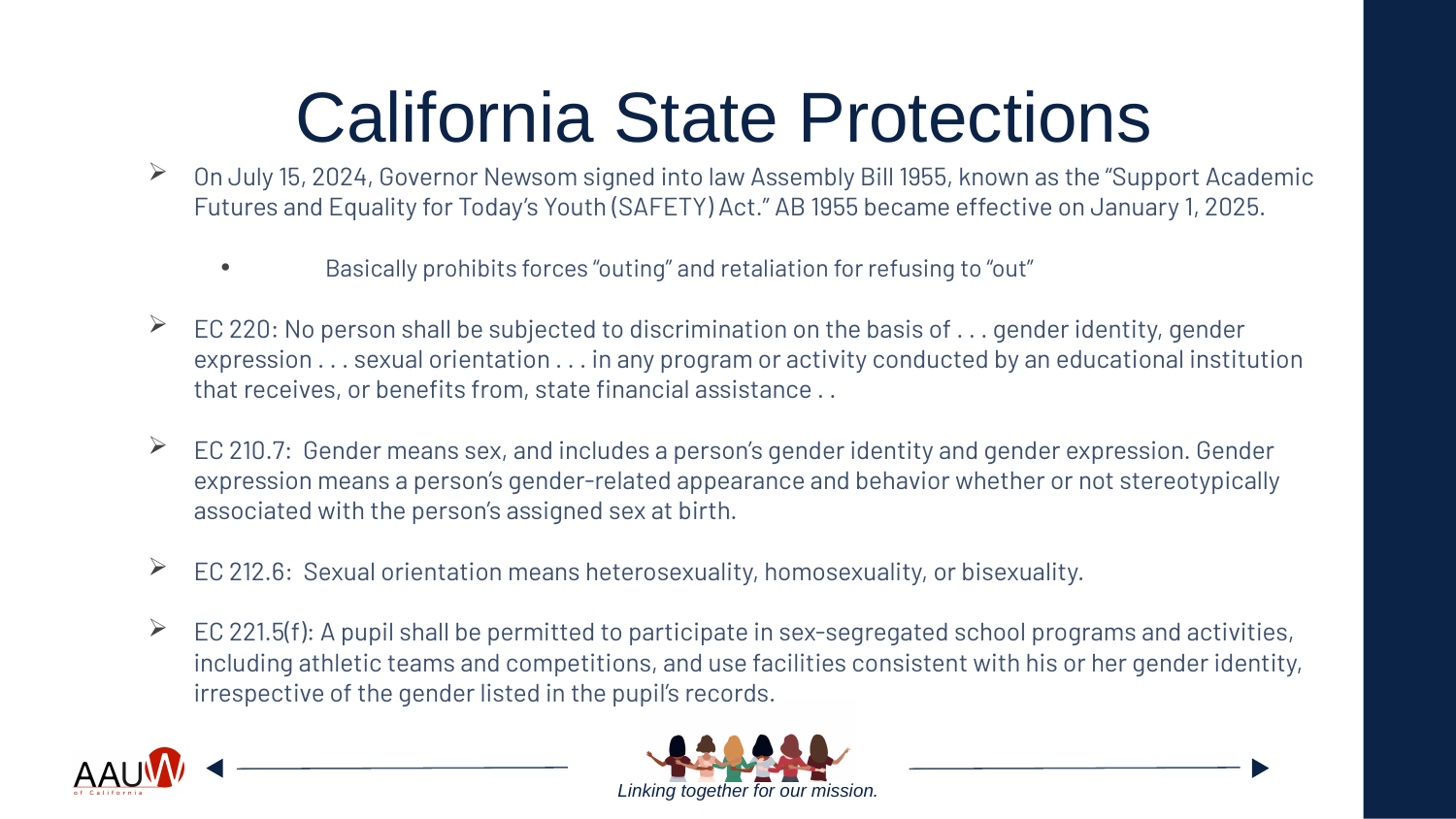

# California State Protections
On July 15, 2024, Governor Newsom signed into law Assembly Bill 1955, known as the “Support Academic Futures and Equality for Today’s Youth (SAFETY) Act.” AB 1955 became effective on January 1, 2025.

	Basically prohibits forces “outing” and retaliation for refusing to “out”

EC 220: No person shall be subjected to discrimination on the basis of . . . gender identity, gender expression . . . sexual orientation . . . in any program or activity conducted by an educational institution that receives, or benefits from, state financial assistance . .

EC 210.7:  Gender means sex, and includes a person’s gender identity and gender expression. Gender expression means a person’s gender-related appearance and behavior whether or not stereotypically associated with the person’s assigned sex at birth.

EC 212.6:  Sexual orientation means heterosexuality, homosexuality, or bisexuality.

EC 221.5(f): A pupil shall be permitted to participate in sex-segregated school programs and activities, including athletic teams and competitions, and use facilities consistent with his or her gender identity, irrespective of the gender listed in the pupil’s records.